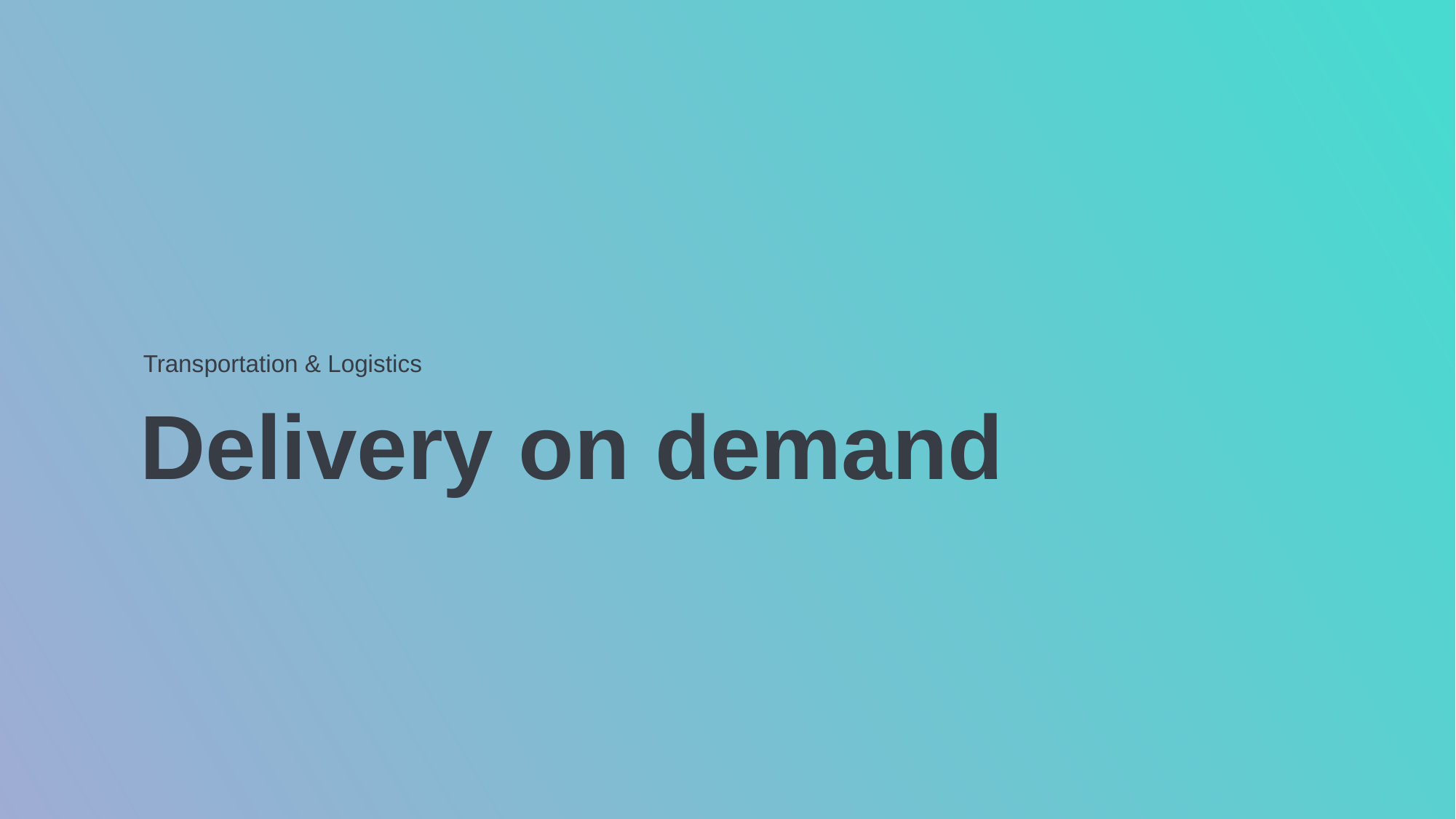

Transportation & Logistics
# Delivery on demand